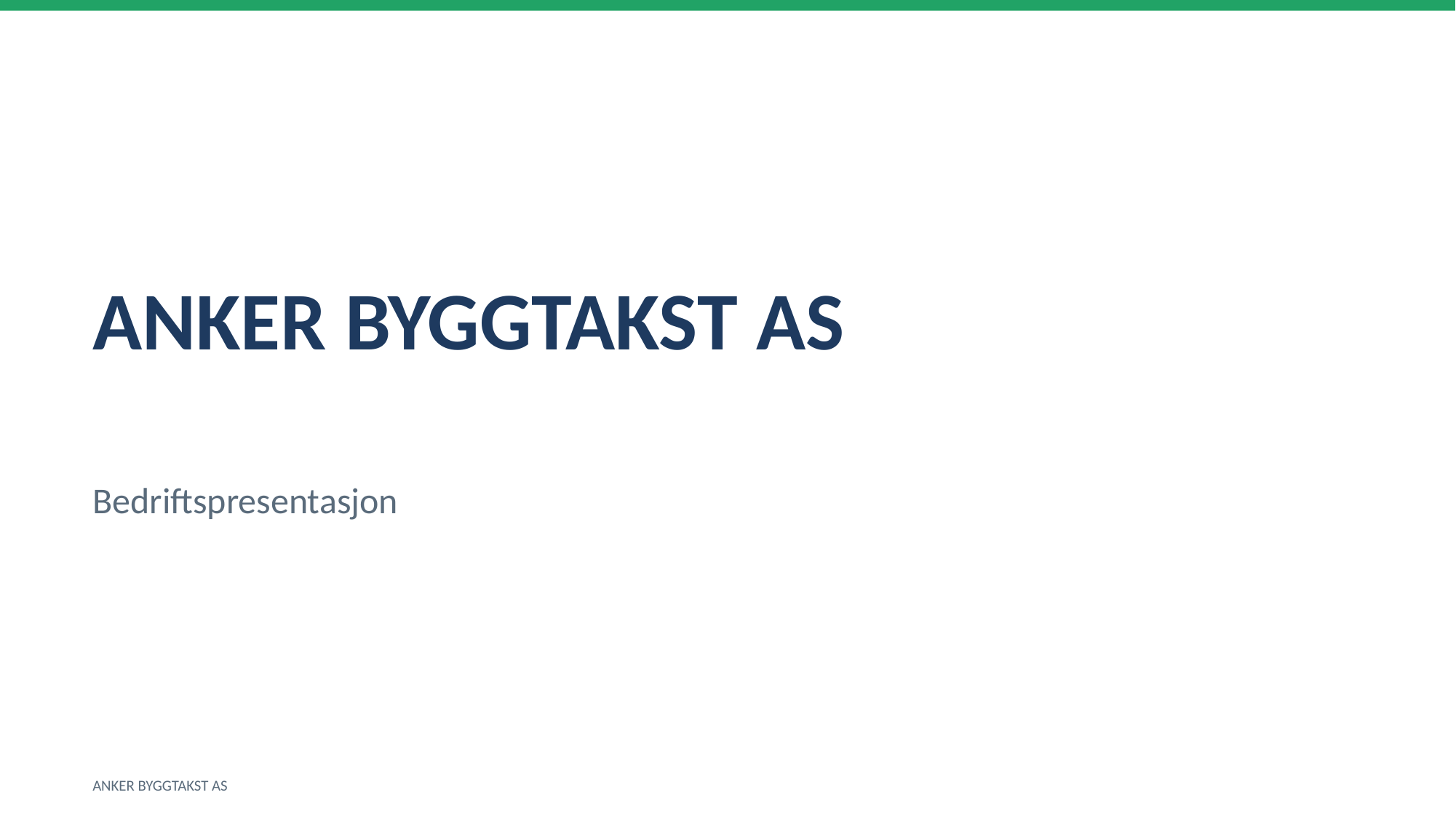

ANKER BYGGTAKST AS
Bedriftspresentasjon
ANKER BYGGTAKST AS